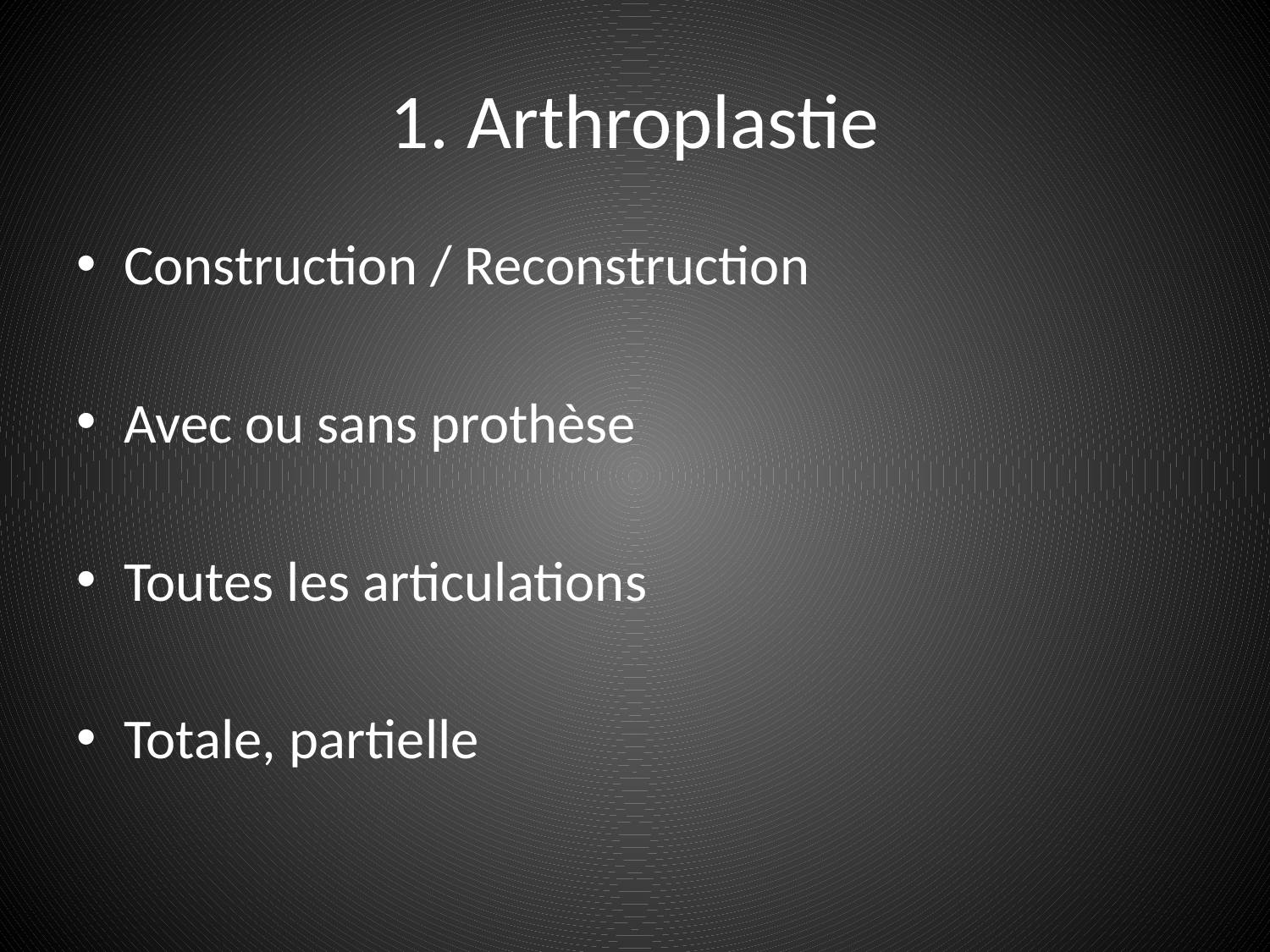

# 1. Arthroplastie
Construction / Reconstruction

Avec ou sans prothèse

Toutes les articulations

Totale, partielle